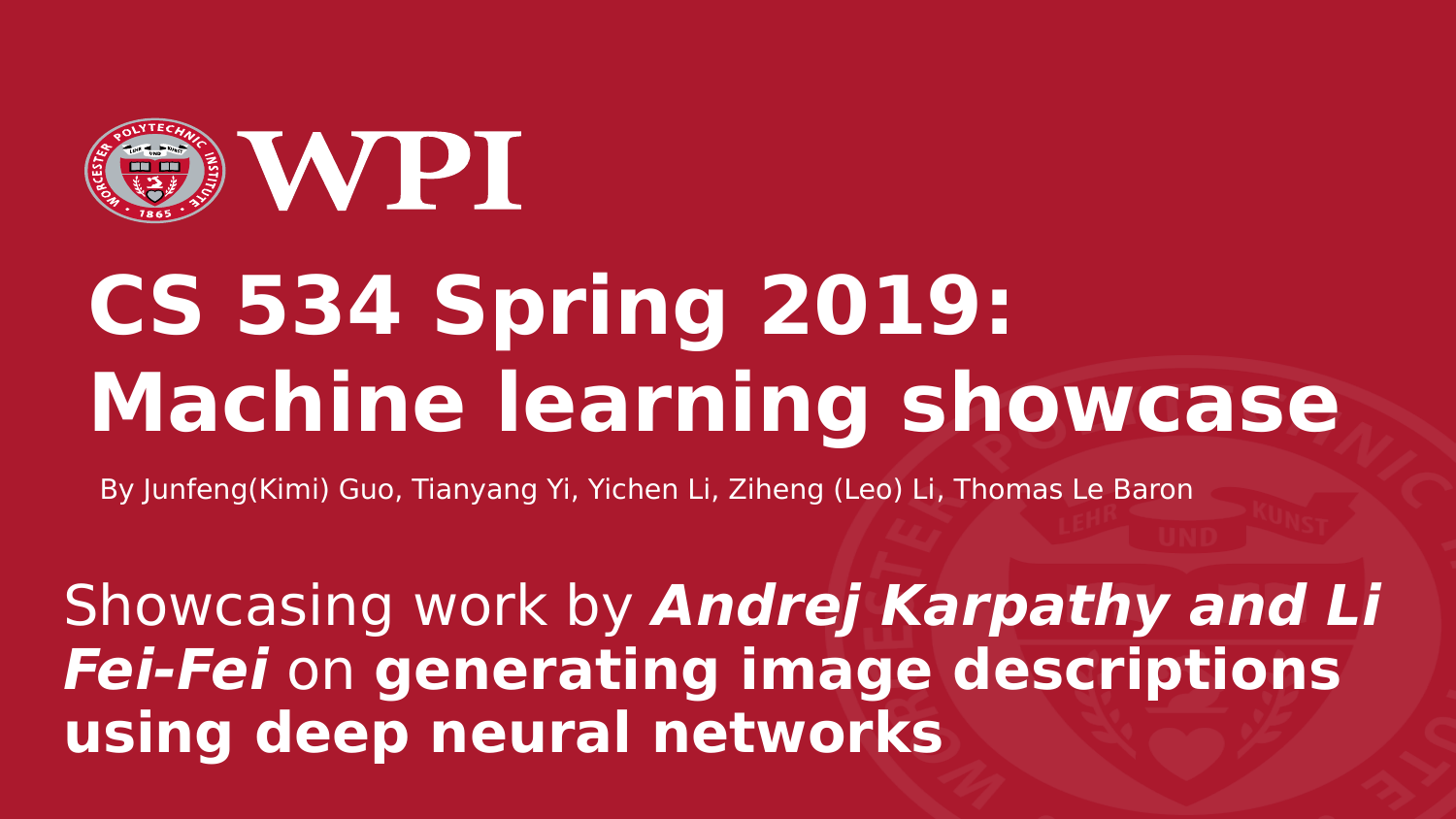

# CS 534 Spring 2019: Machine learning showcase

By Junfeng(Kimi) Guo, Tianyang Yi, Yichen Li, Ziheng (Leo) Li​, Thomas Le Baron
Showcasing work by Andrej Karpathy and Li Fei-Fei on generating image descriptions using deep neural networks